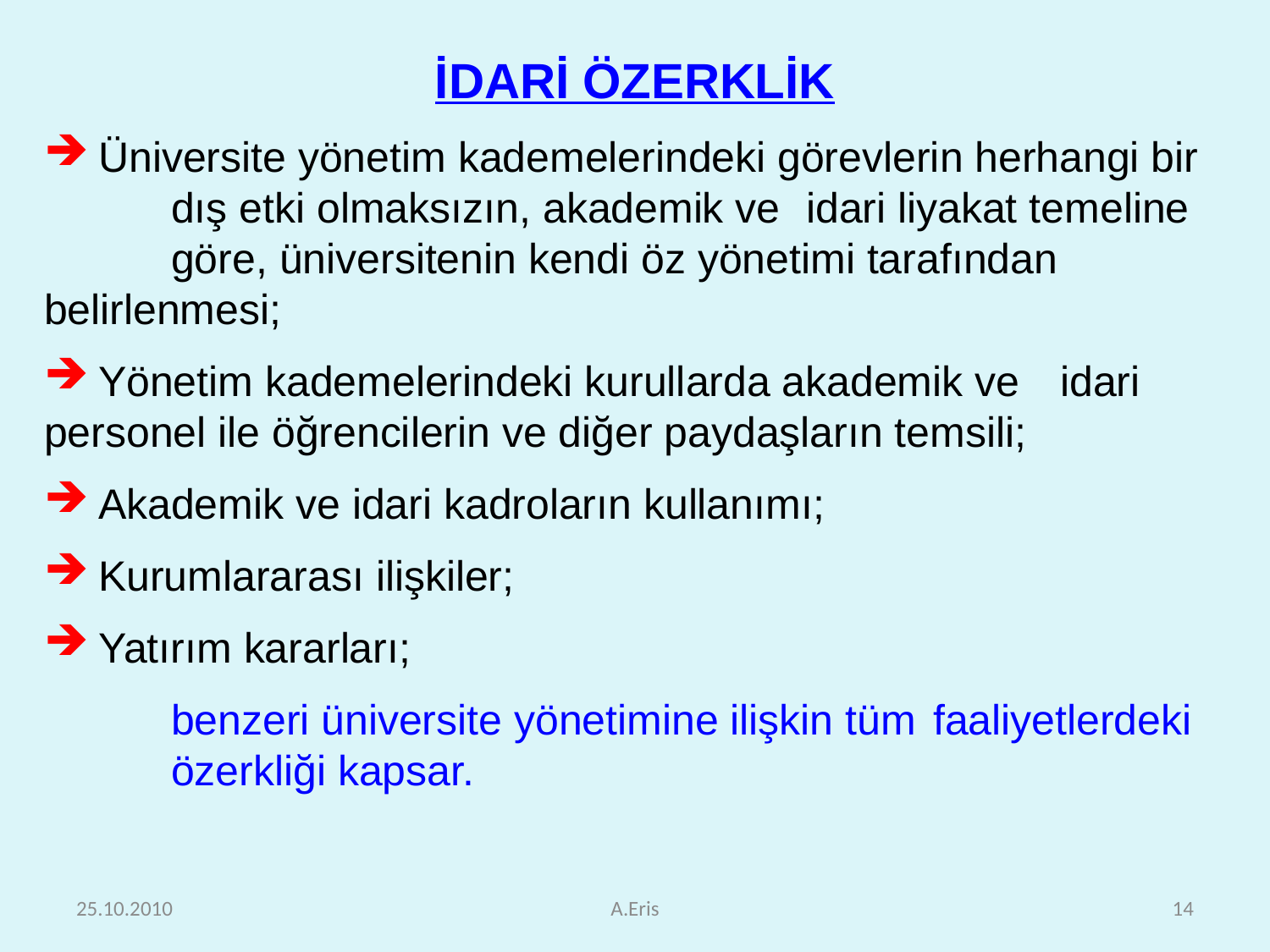

İDARİ ÖZERKLİK
 Üniversite yönetim kademelerindeki görevlerin herhangi bir 	dış etki olmaksızın, akademik ve 	idari liyakat temeline 	göre, üniversitenin kendi öz yönetimi tarafından 	belirlenmesi;
 Yönetim kademelerindeki kurullarda akademik ve 	idari 	personel ile öğrencilerin ve diğer paydaşların temsili;
 Akademik ve idari kadroların kullanımı;
 Kurumlararası ilişkiler;
 Yatırım kararları;
	benzeri üniversite yönetimine ilişkin tüm 	faaliyetlerdeki 	özerkliği kapsar.
25.10.2010
A.Eris
14